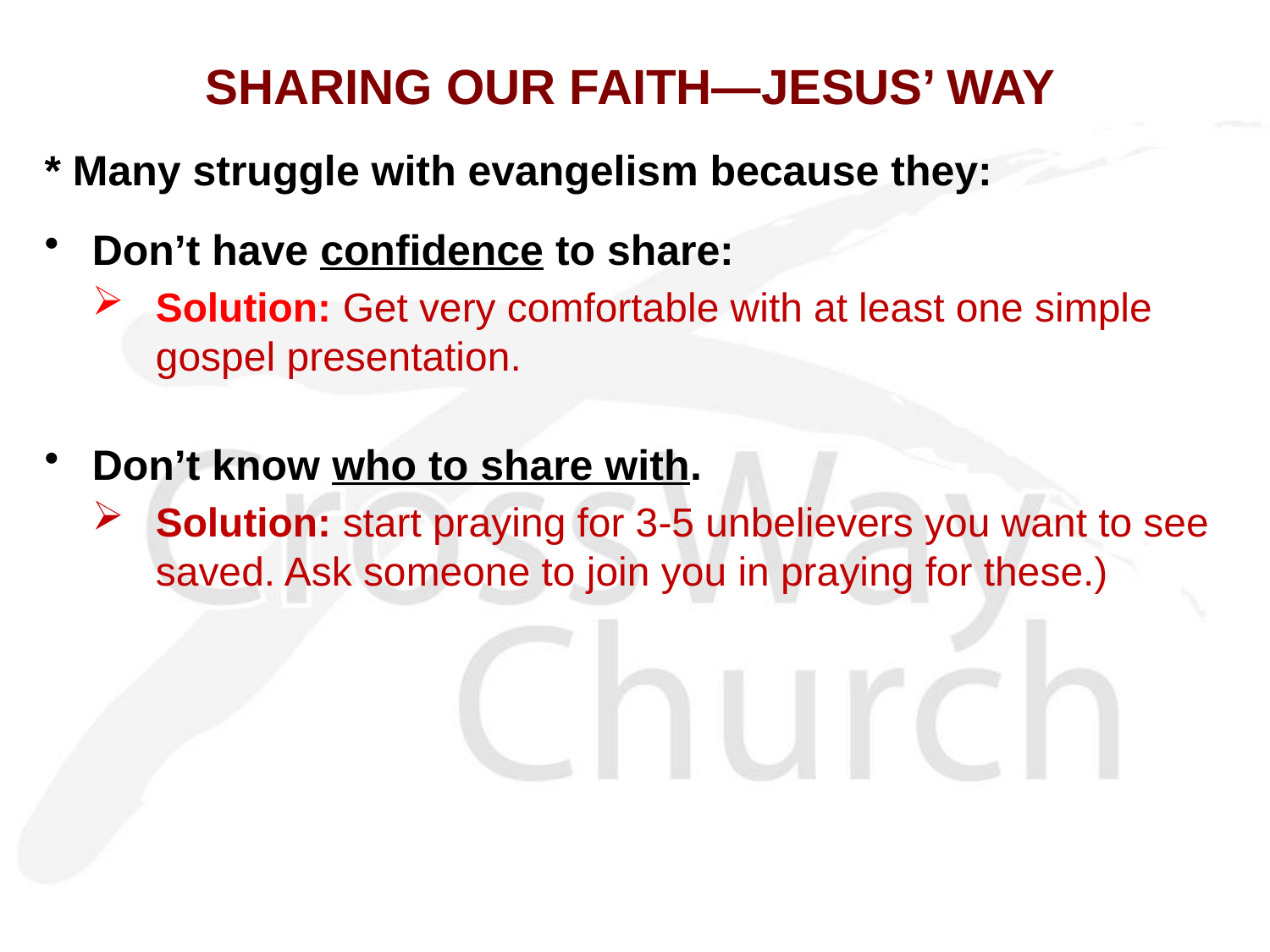

# SHARING OUR FAITH—JESUS’ WAY
* Many struggle with evangelism because they:

Don’t have confidence to share:
Solution: Get very comfortable with at least one simple gospel presentation.

Don’t know who to share with.
Solution: start praying for 3-5 unbelievers you want to see saved. Ask someone to join you in praying for these.)